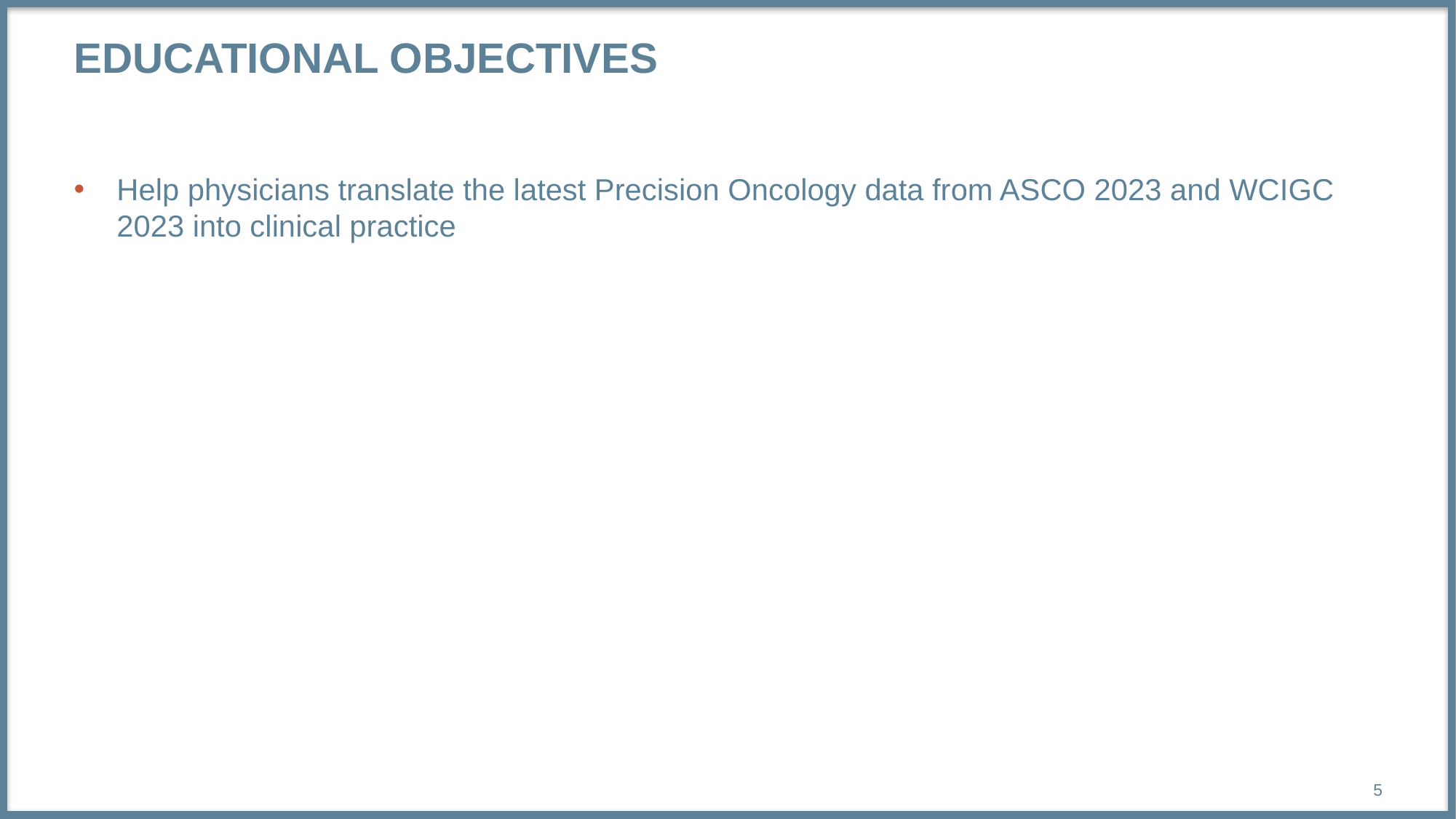

# Educational objectives
Help physicians translate the latest Precision Oncology data from ASCO 2023 and WCIGC 2023 into clinical practice

5